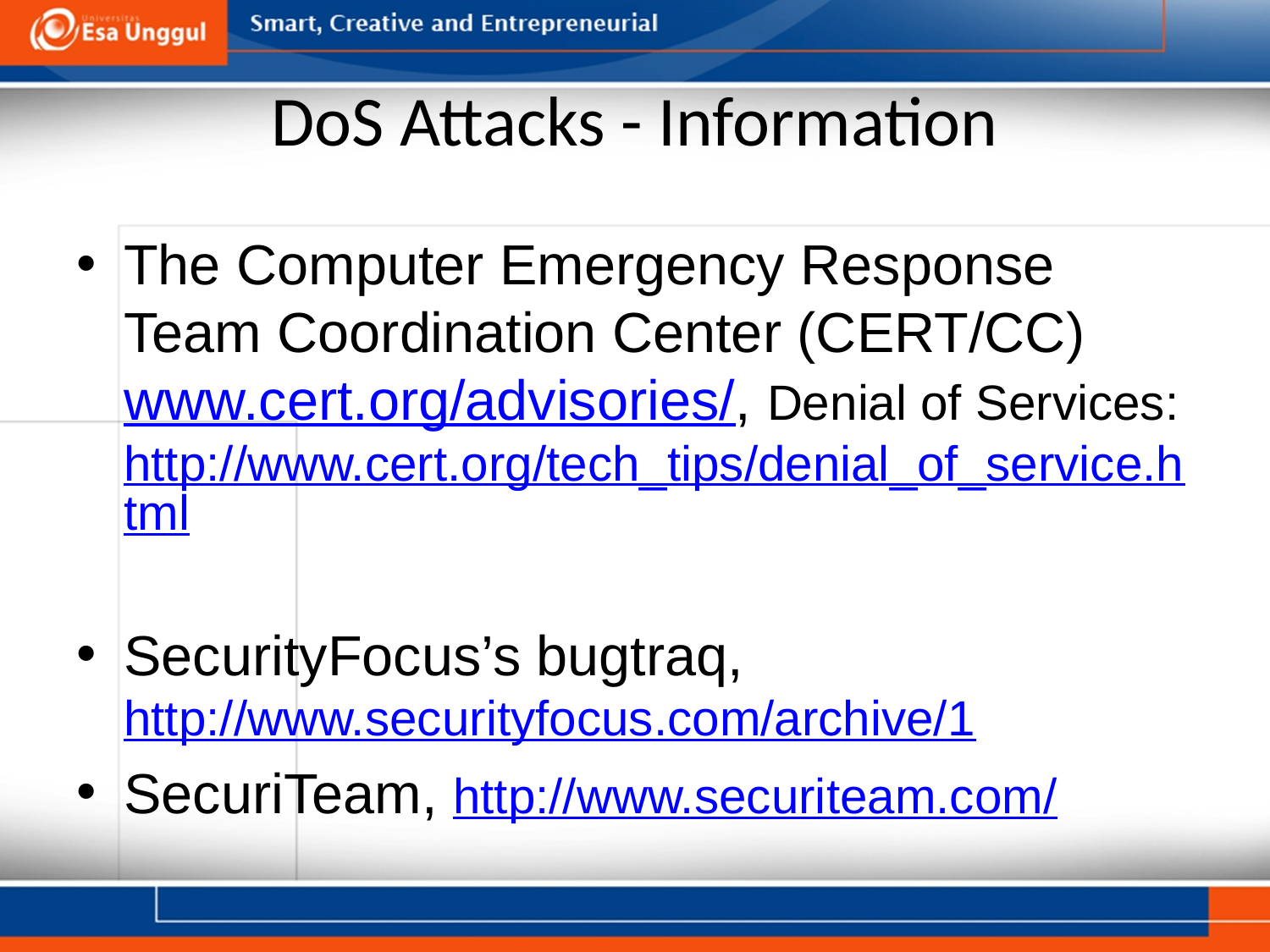

# DoS Attacks - Information
The Computer Emergency Response Team Coordination Center (CERT/CC) www.cert.org/advisories/, Denial of Services: http://www.cert.org/tech_tips/denial_of_service.html
SecurityFocus’s bugtraq, http://www.securityfocus.com/archive/1
SecuriTeam, http://www.securiteam.com/